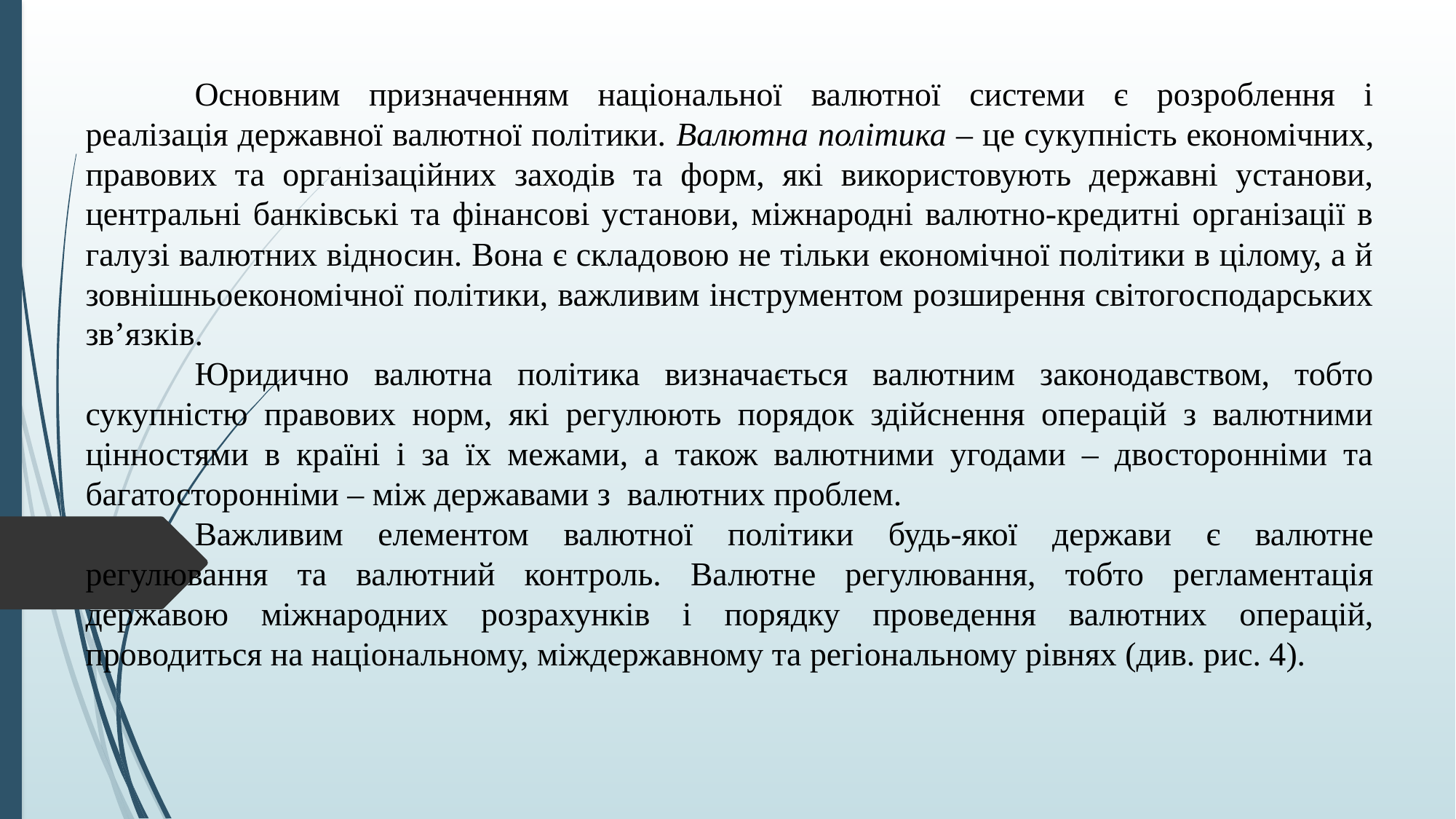

Основним призначенням національної валютної системи є розроблення і реалізація державної валютної політики. Валютна політика – це сукупність економічних, правових та організаційних заходів та форм, які використовують державні установи, центральні банківські та фінансові установи, міжнародні валютно-кредитні організації в галузі валютних відносин. Вона є складовою не тільки економічної політики в цілому, а й зовнішньоекономічної політики, важливим інструментом розширення світогосподарських зв’язків.
	Юридично валютна політика визначається валютним законодавством, тобто сукупністю правових норм, які регулюють порядок здійснення операцій з валютними цінностями в країні і за їх межами, а також валютними угодами – двосторонніми та багатосторонніми – між державами з  валютних проблем.
	Важливим елементом валютної політики будь-якої держави є валютне регулювання та валютний контроль. Валютне регулювання, тобто регламентація державою міжнародних розрахунків і порядку проведення валютних операцій, проводиться на національному, міждержавному та регіональному рівнях (див. рис. 4).